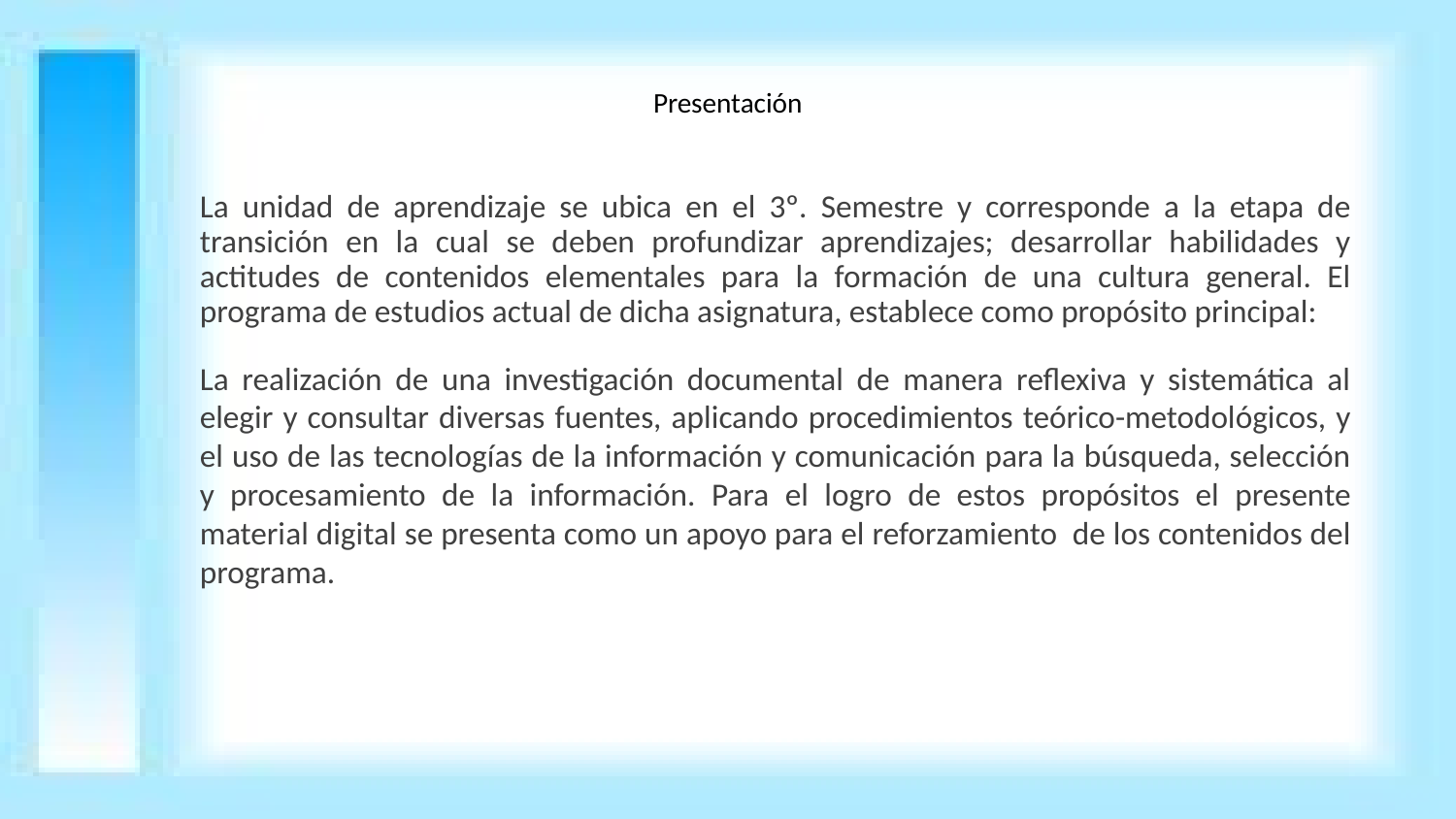

# Presentación
La unidad de aprendizaje se ubica en el 3º. Semestre y corresponde a la etapa de transición en la cual se deben profundizar aprendizajes; desarrollar habilidades y actitudes de contenidos elementales para la formación de una cultura general. El programa de estudios actual de dicha asignatura, establece como propósito principal:
La realización de una investigación documental de manera reflexiva y sistemática al elegir y consultar diversas fuentes, aplicando procedimientos teórico-metodológicos, y el uso de las tecnologías de la información y comunicación para la búsqueda, selección y procesamiento de la información. Para el logro de estos propósitos el presente material digital se presenta como un apoyo para el reforzamiento  de los contenidos del programa.